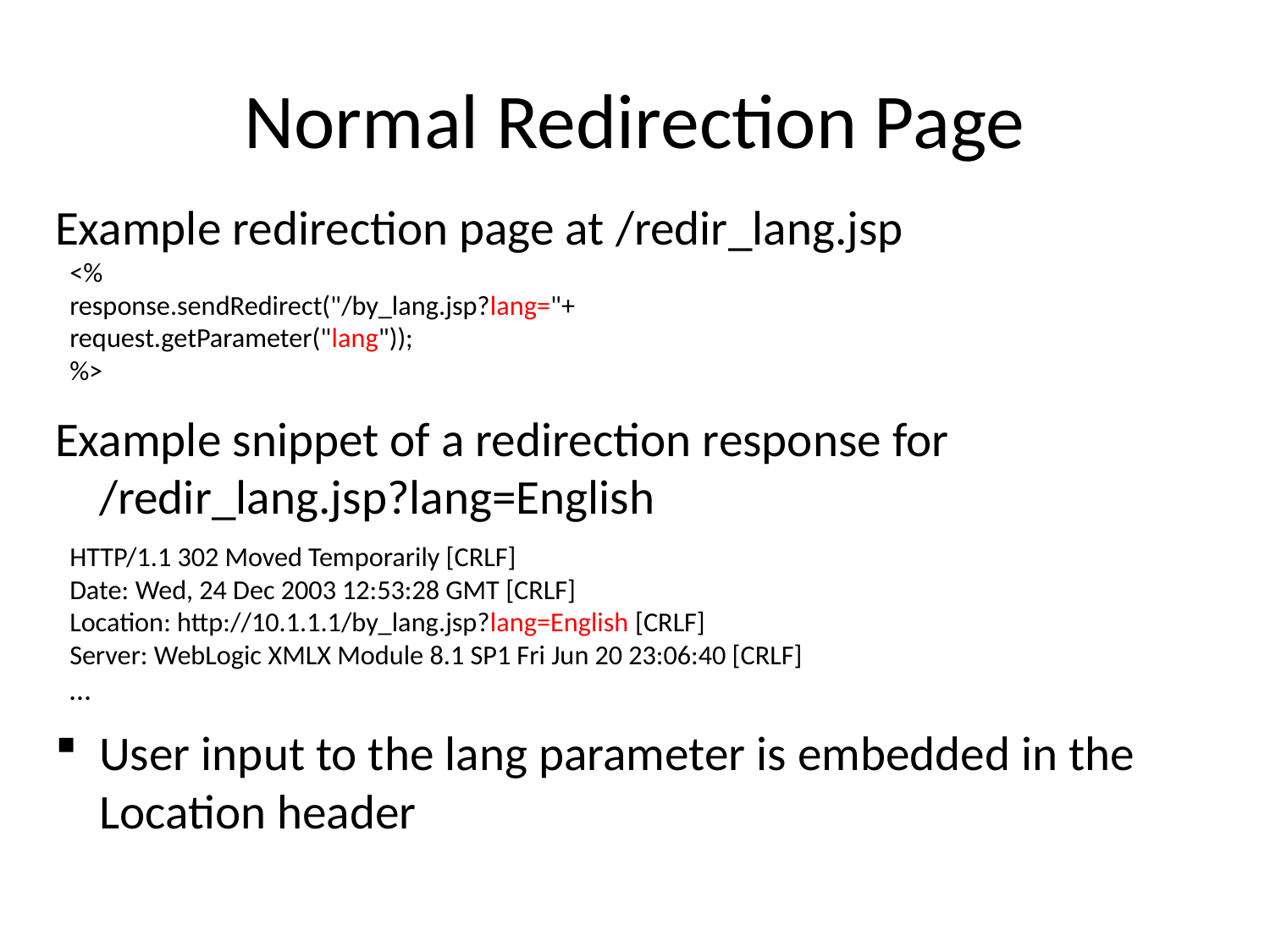

# Normal Redirection Page
Example redirection page at /redir_lang.jsp
<%
response.sendRedirect("/by_lang.jsp?lang="+
request.getParameter("lang"));
%>
Example snippet of a redirection response for /redir_lang.jsp?lang=English
HTTP/1.1 302 Moved Temporarily [CRLF]
Date: Wed, 24 Dec 2003 12:53:28 GMT [CRLF]
Location: http://10.1.1.1/by_lang.jsp?lang=English [CRLF]
Server: WebLogic XMLX Module 8.1 SP1 Fri Jun 20 23:06:40 [CRLF]
…
User input to the lang parameter is embedded in the Location header
18